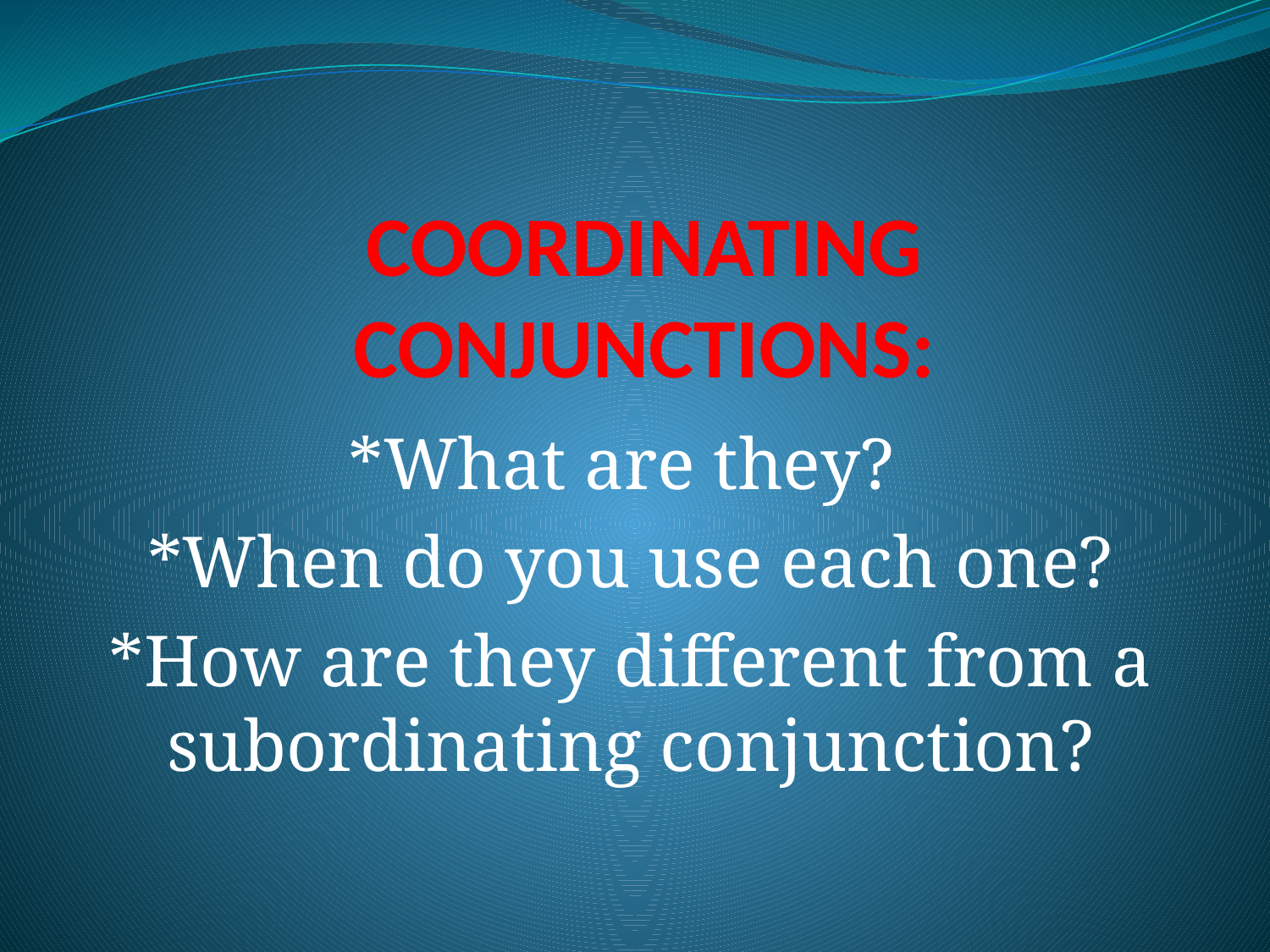

# COORDINATING CONJUNCTIONS:
*What are they?
*When do you use each one?
*How are they different from a subordinating conjunction?